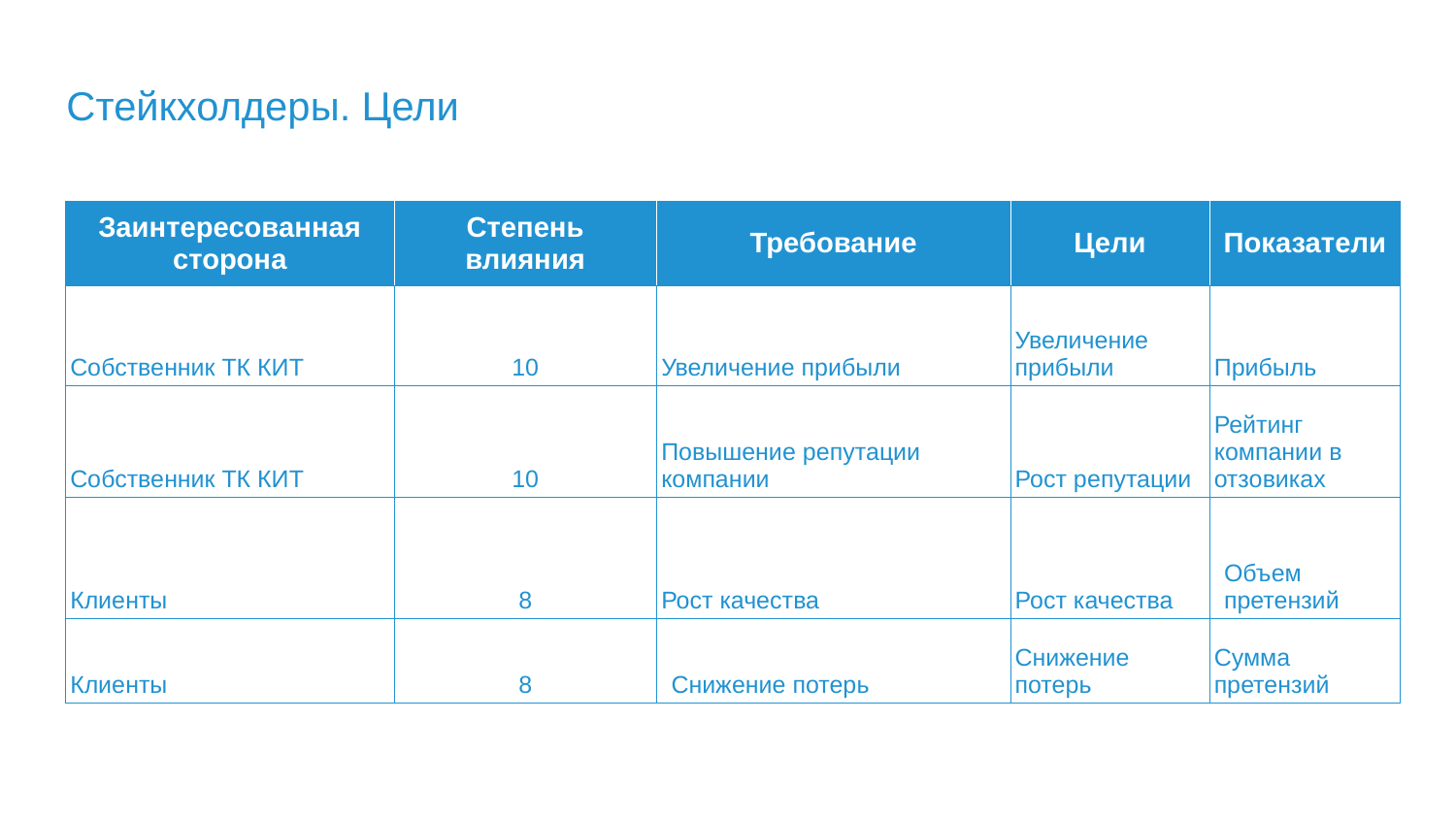

# Стейкхолдеры. Цели

| Заинтересованная сторона | Степень влияния | Требование | Цели | Показатели |
| --- | --- | --- | --- | --- |
| Собственник ТК КИТ | 10 | Увеличение прибыли | Увеличение прибыли | Прибыль |
| Собственник ТК КИТ | 10 | Повышение репутации компании | Рост репутации | Рейтинг компании в отзовиках |
| Клиенты | 8 | Рост качества | Рост качества | Объем претензий |
| Клиенты | 8 | Снижение потерь | Снижение потерь | Сумма претензий |